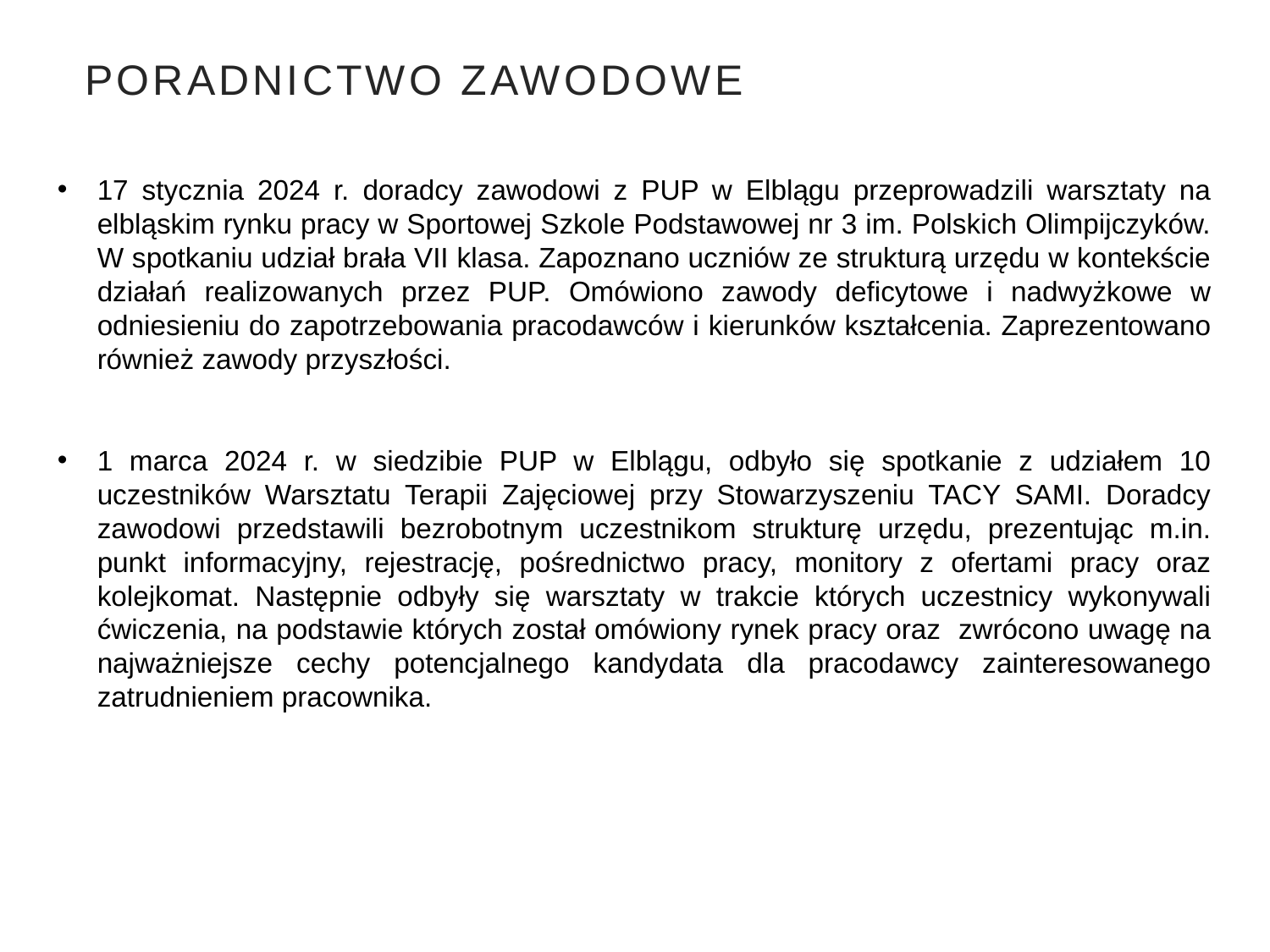

# PORADNICTWO ZAWODOWE
17 stycznia 2024 r. doradcy zawodowi z PUP w Elblągu przeprowadzili warsztaty na elbląskim rynku pracy w Sportowej Szkole Podstawowej nr 3 im. Polskich Olimpijczyków. W spotkaniu udział brała VII klasa. Zapoznano uczniów ze strukturą urzędu w kontekście działań realizowanych przez PUP. Omówiono zawody deficytowe i nadwyżkowe w odniesieniu do zapotrzebowania pracodawców i kierunków kształcenia. Zaprezentowano również zawody przyszłości.

1 marca 2024 r. w siedzibie PUP w Elblągu, odbyło się spotkanie z udziałem 10 uczestników Warsztatu Terapii Zajęciowej przy Stowarzyszeniu TACY SAMI. Doradcy zawodowi przedstawili bezrobotnym uczestnikom strukturę urzędu, prezentując m.in. punkt informacyjny, rejestrację, pośrednictwo pracy, monitory z ofertami pracy oraz kolejkomat. Następnie odbyły się warsztaty w trakcie których uczestnicy wykonywali ćwiczenia, na podstawie których został omówiony rynek pracy oraz  zwrócono uwagę na najważniejsze cechy potencjalnego kandydata dla pracodawcy zainteresowanego zatrudnieniem pracownika.